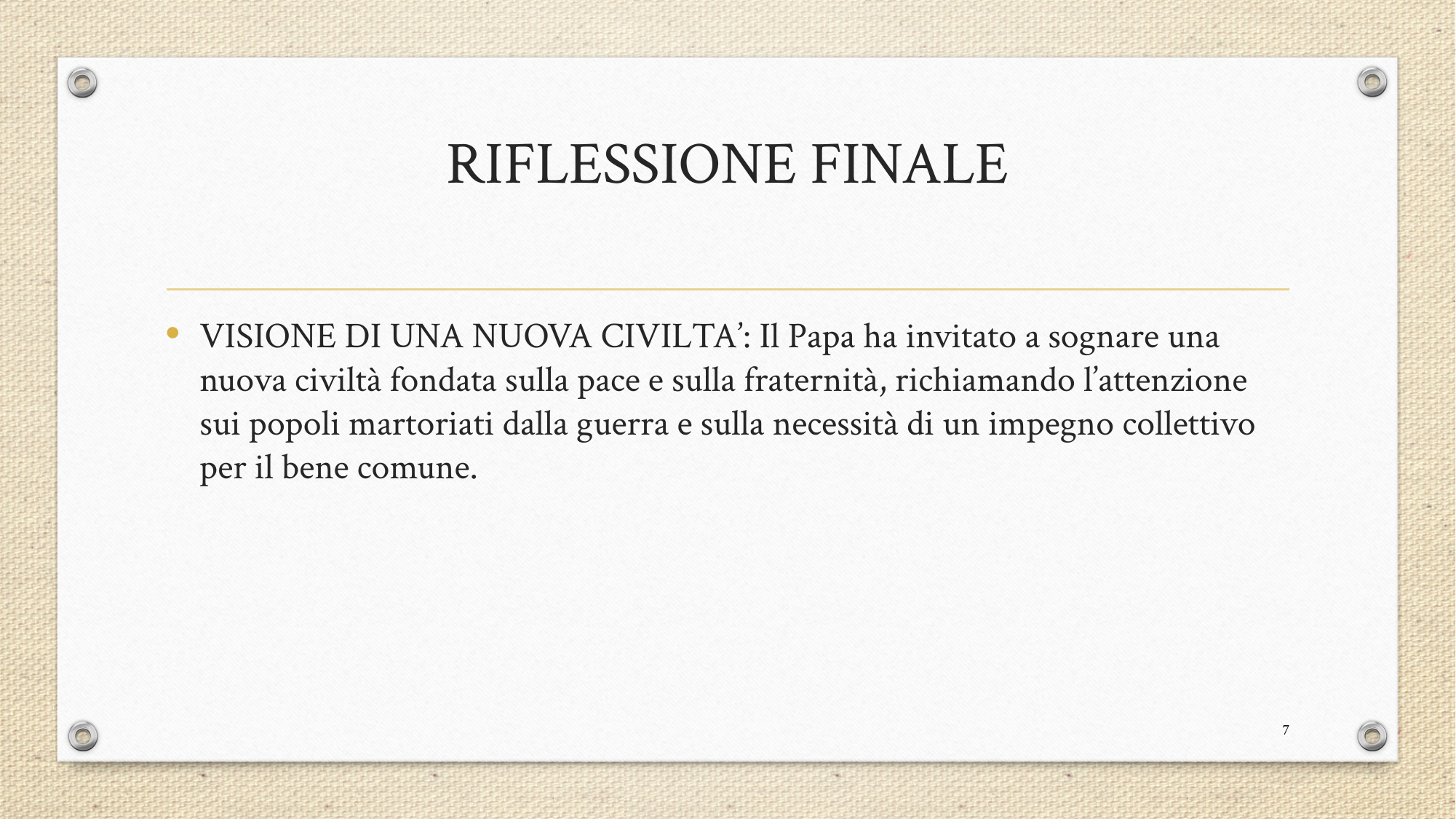

# RIFLESSIONE FINALE
VISIONE DI UNA NUOVA CIVILTA’: Il Papa ha invitato a sognare una nuova civiltà fondata sulla pace e sulla fraternità, richiamando l’attenzione sui popoli martoriati dalla guerra e sulla necessità di un impegno collettivo per il bene comune.

7